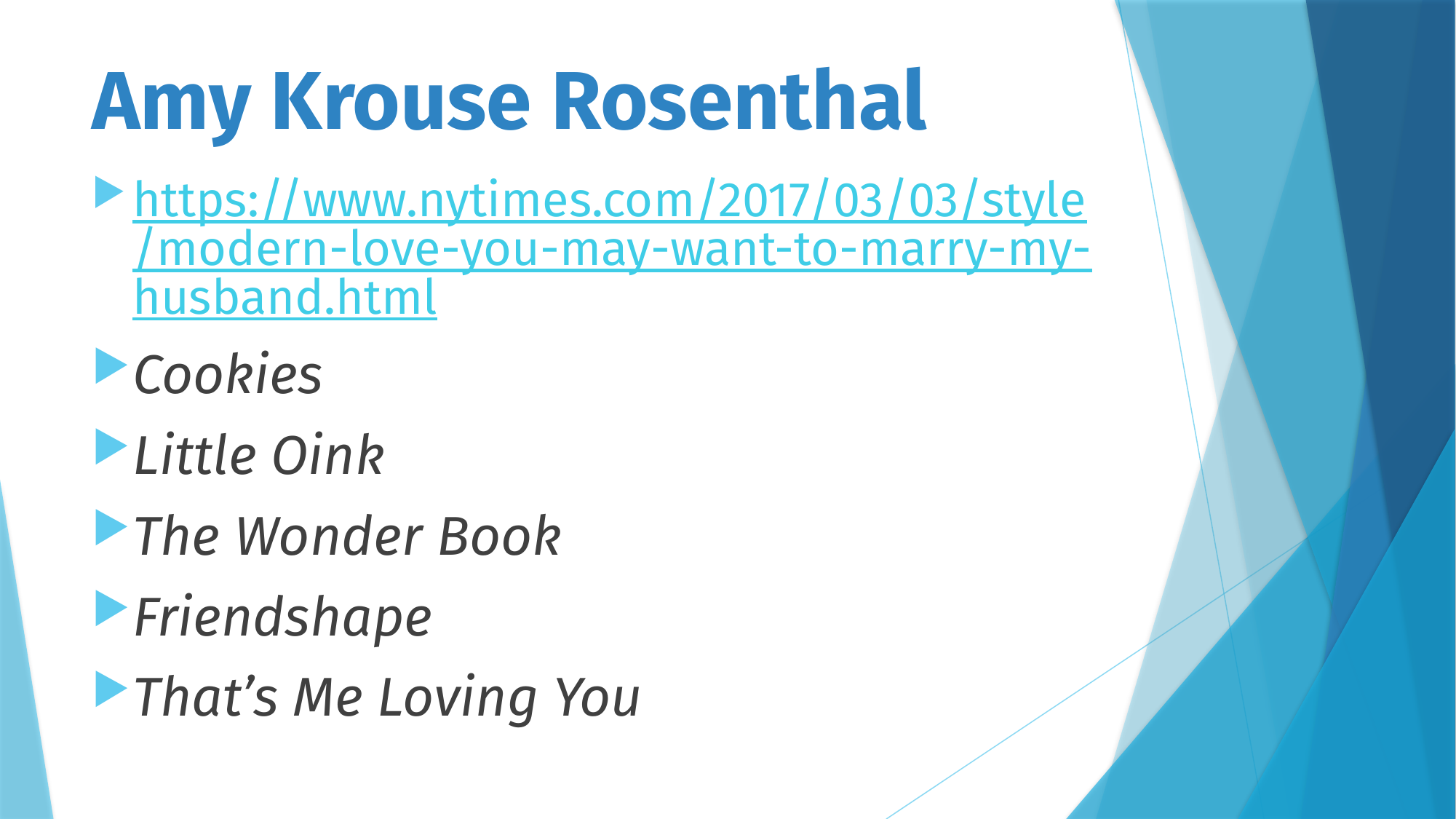

# Amy Krouse Rosenthal
https://www.nytimes.com/2017/03/03/style/modern-love-you-may-want-to-marry-my-husband.html
Cookies
Little Oink
The Wonder Book
Friendshape
That’s Me Loving You